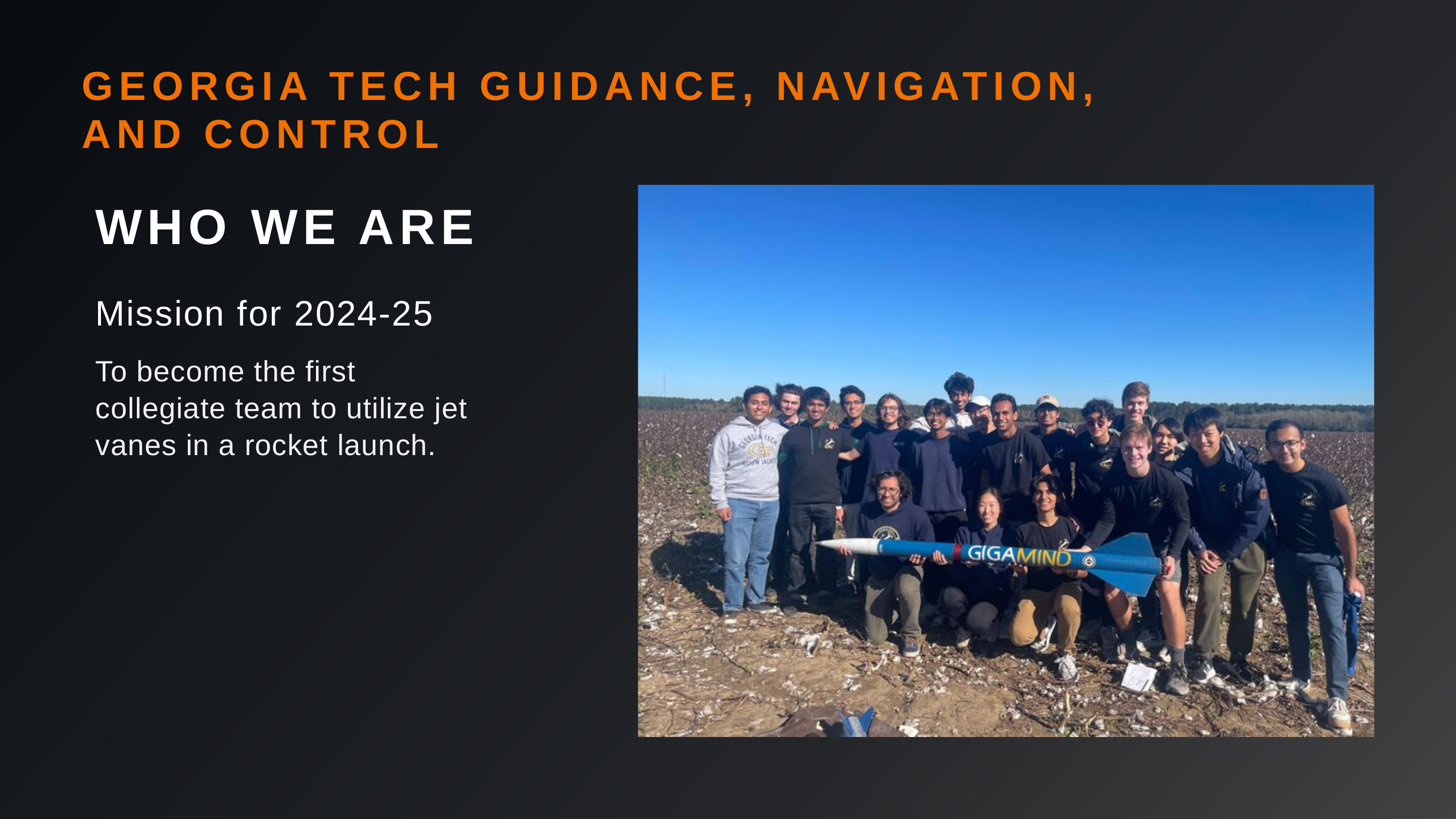

GEORGIA TECH GUIDANCE, NAVIGATION, AND CONTROL

WHO WE ARE
Mission for 2024-25
To become the first collegiate team to utilize jet vanes in a rocket launch.